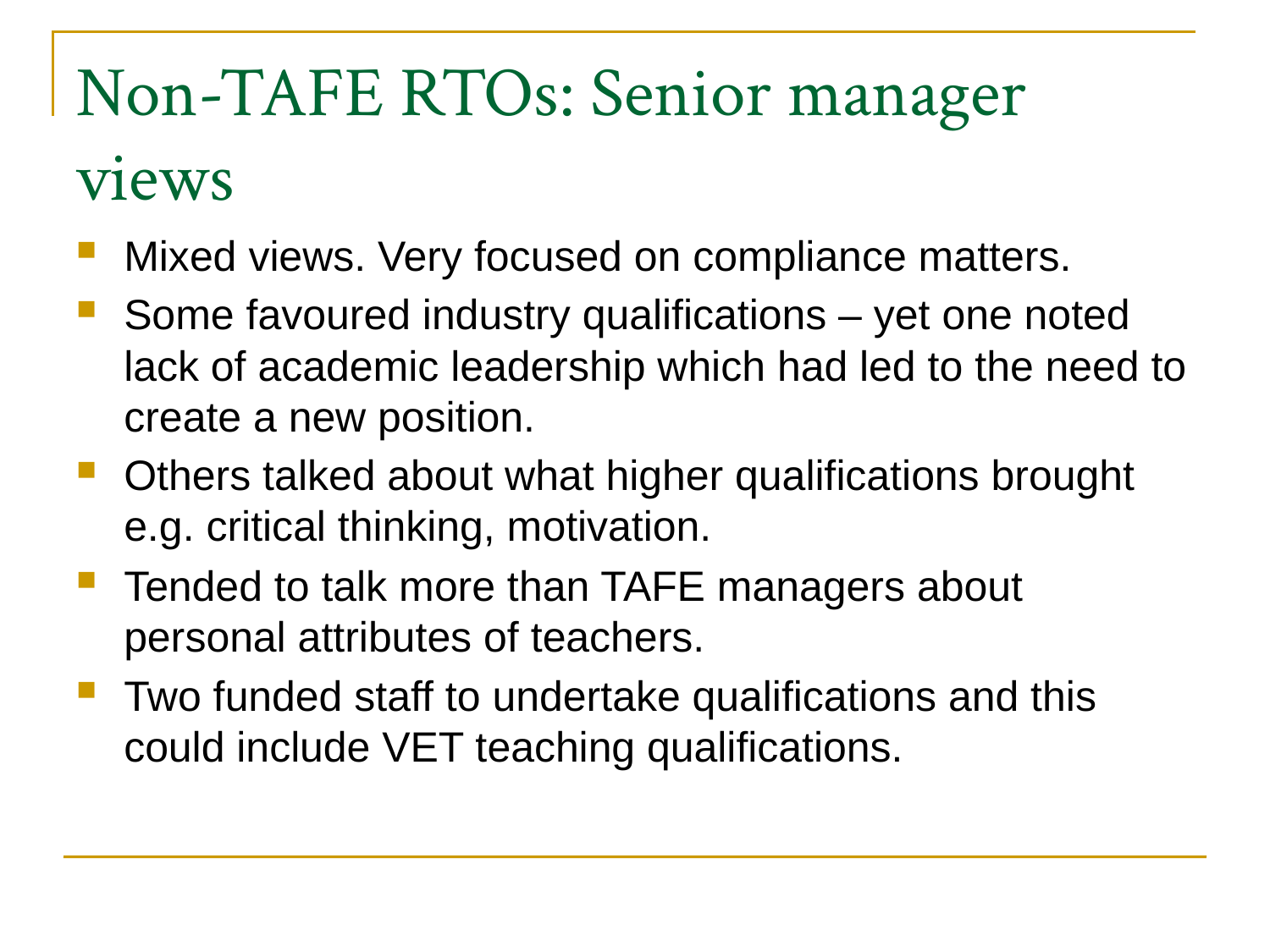

# Non-TAFE RTOs: Senior manager views
Mixed views. Very focused on compliance matters.
Some favoured industry qualifications – yet one noted lack of academic leadership which had led to the need to create a new position.
Others talked about what higher qualifications brought e.g. critical thinking, motivation.
Tended to talk more than TAFE managers about personal attributes of teachers.
Two funded staff to undertake qualifications and this could include VET teaching qualifications.